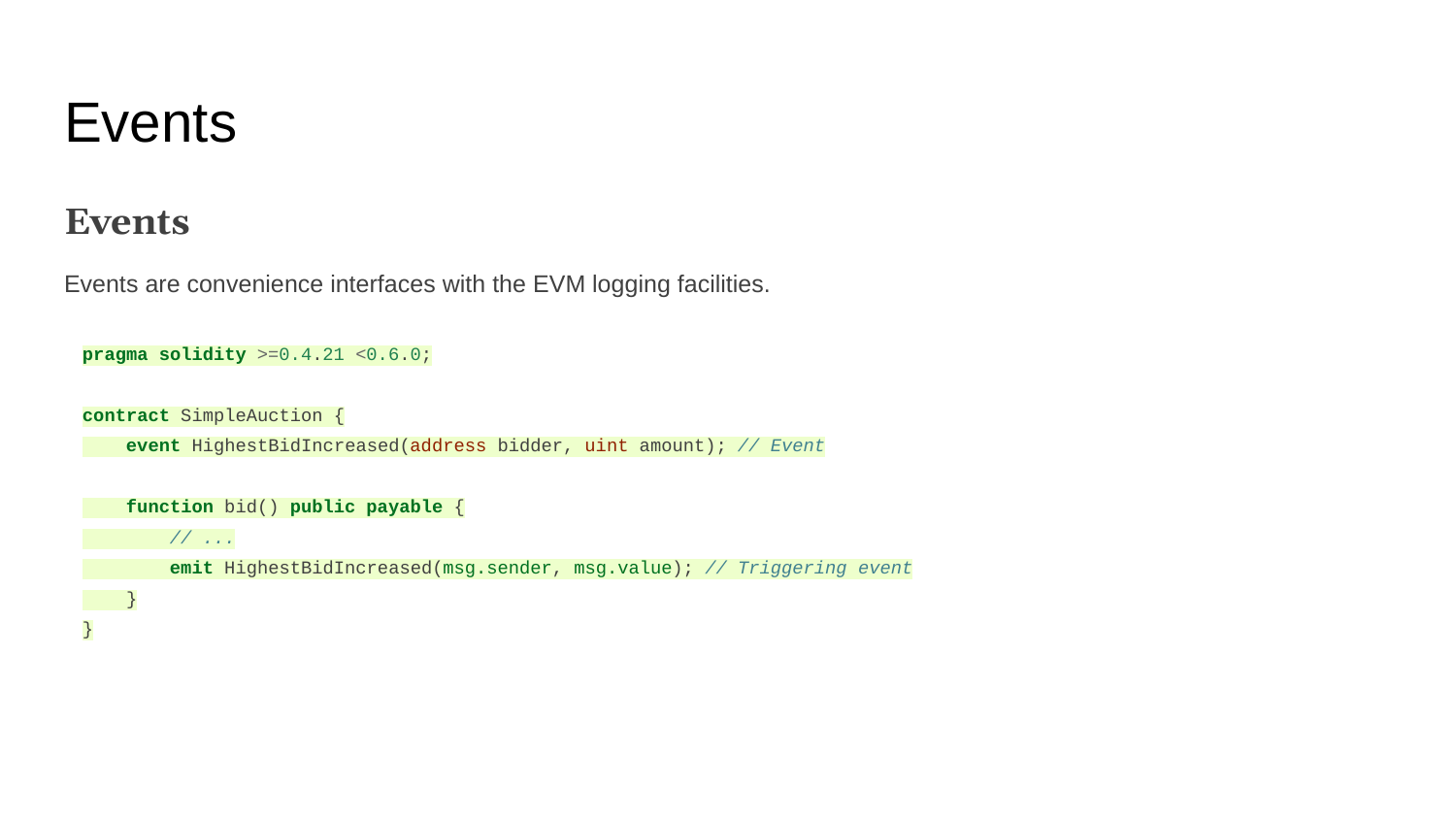

# Events
Events
Events are convenience interfaces with the EVM logging facilities.
pragma solidity >=0.4.21 <0.6.0;
contract SimpleAuction {
    event HighestBidIncreased(address bidder, uint amount); // Event
    function bid() public payable {
        // ...
        emit HighestBidIncreased(msg.sender, msg.value); // Triggering event
    }
}